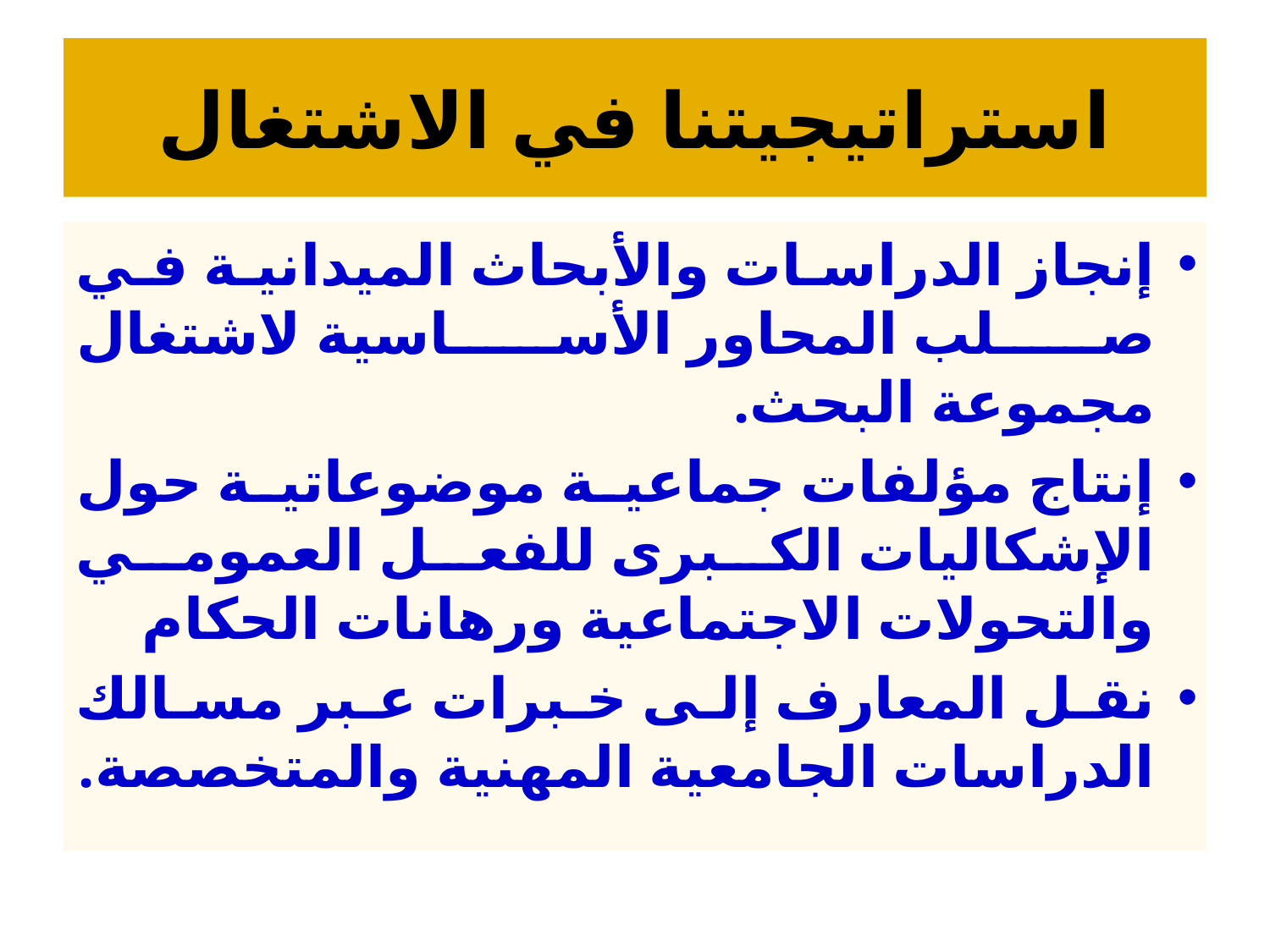

# استراتيجيتنا في الاشتغال
إنجاز الدراسات والأبحاث الميدانية في صلب المحاور الأساسية لاشتغال مجموعة البحث.
إنتاج مؤلفات جماعية موضوعاتية حول الإشكاليات الكبرى للفعل العمومي والتحولات الاجتماعية ورهانات الحكام
نقل المعارف إلى خبرات عبر مسالك الدراسات الجامعية المهنية والمتخصصة.